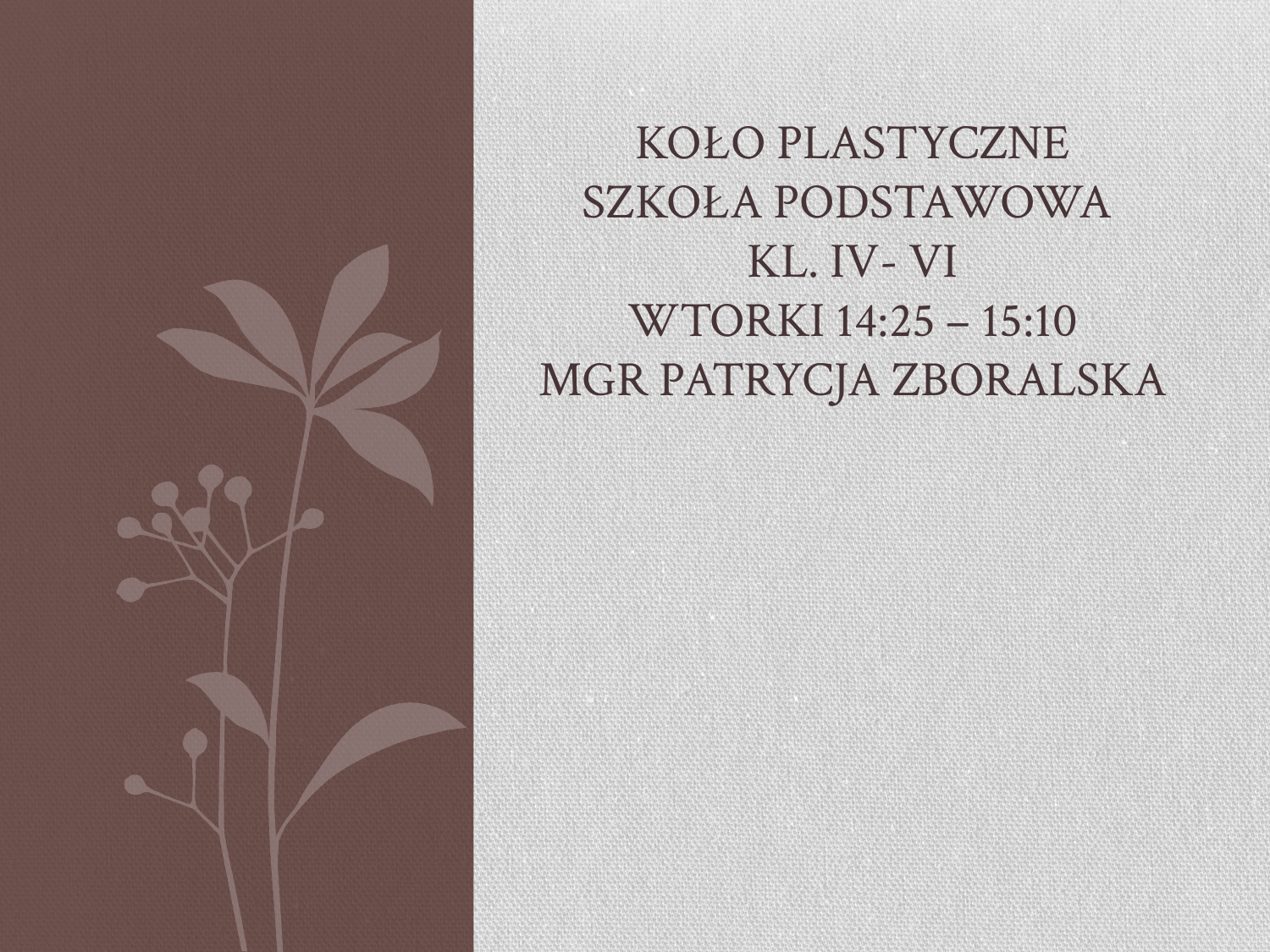

# Koło plastyczne szkoła podstawowa kl. iV- VI wtorki 14:25 – 15:10 mgr patrycja zboralska